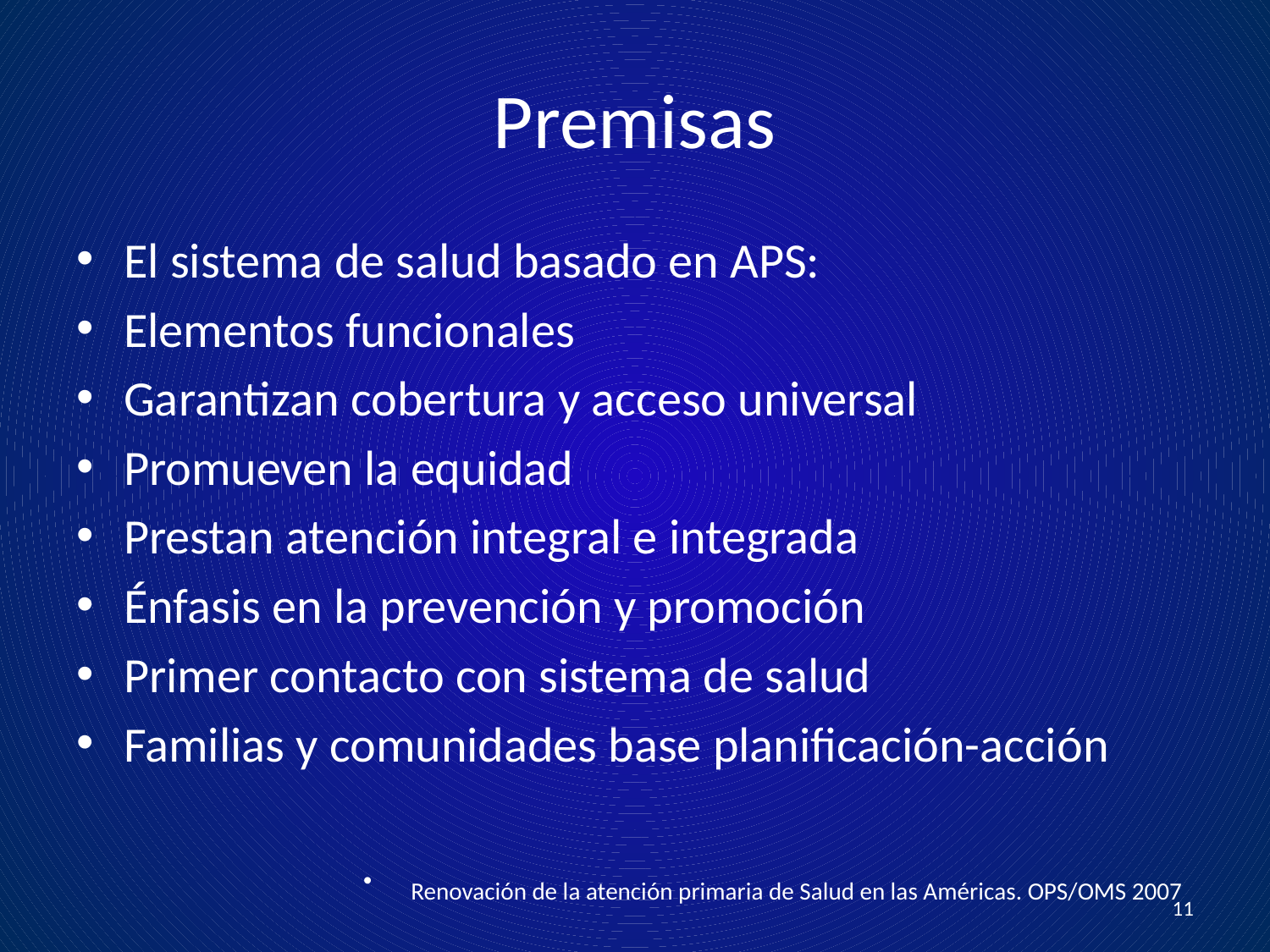

# Premisas
El sistema de salud basado en APS:
Elementos funcionales
Garantizan cobertura y acceso universal
Promueven la equidad
Prestan atención integral e integrada
Énfasis en la prevención y promoción
Primer contacto con sistema de salud
Familias y comunidades base planificación-acción

Renovación de la atención primaria de Salud en las Américas. OPS/OMS 2007
11